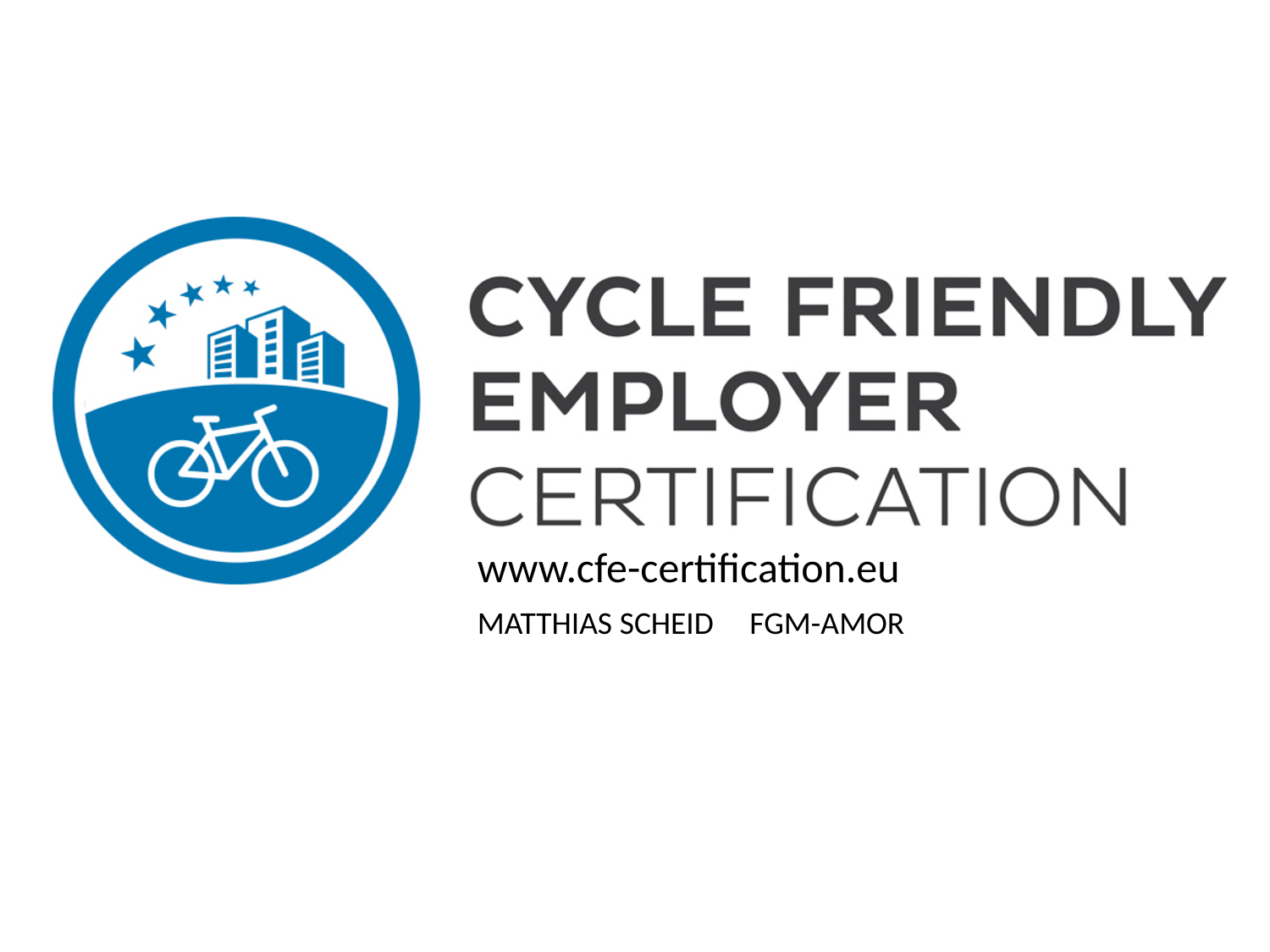

www.cfe-certification.eu
MATTHIAS SCHEID     FGM-AMOR
Company Name
Name
Brussels , February 2017